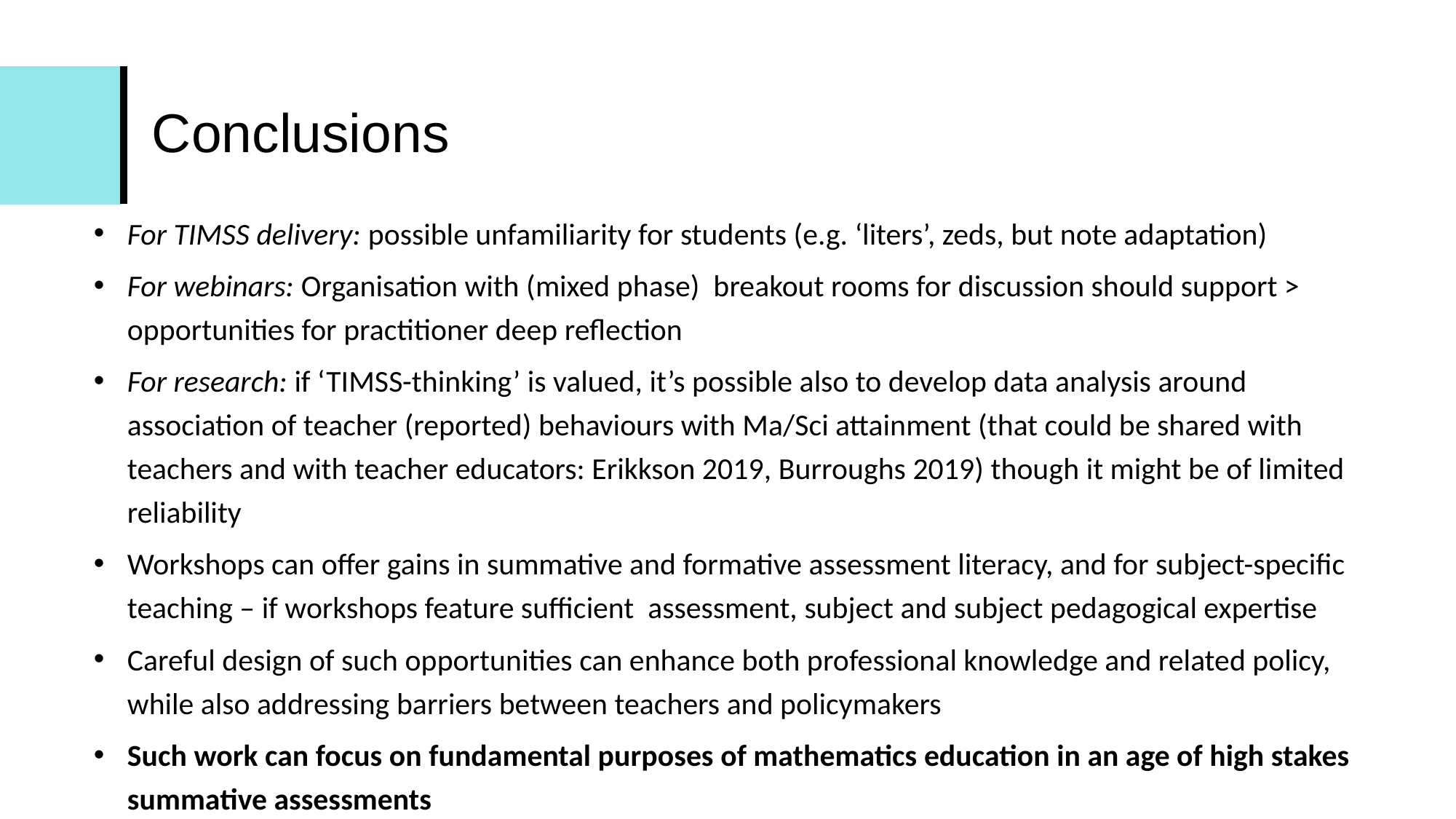

# Conclusions
For TIMSS delivery: possible unfamiliarity for students (e.g. ‘liters’, zeds, but note adaptation)
For webinars: Organisation with (mixed phase)  breakout rooms for discussion should support > opportunities for practitioner deep reflection
For research: if ‘TIMSS-thinking’ is valued, it’s possible also to develop data analysis around association of teacher (reported) behaviours with Ma/Sci attainment (that could be shared with teachers and with teacher educators: Erikkson 2019, Burroughs 2019) though it might be of limited reliability
Workshops can offer gains in summative and formative assessment literacy, and for subject-specific teaching – if workshops feature sufficient  assessment, subject and subject pedagogical expertise
Careful design of such opportunities can enhance both professional knowledge and related policy, while also addressing barriers between teachers and policymakers
Such work can focus on fundamental purposes of mathematics education in an age of high stakes summative assessments